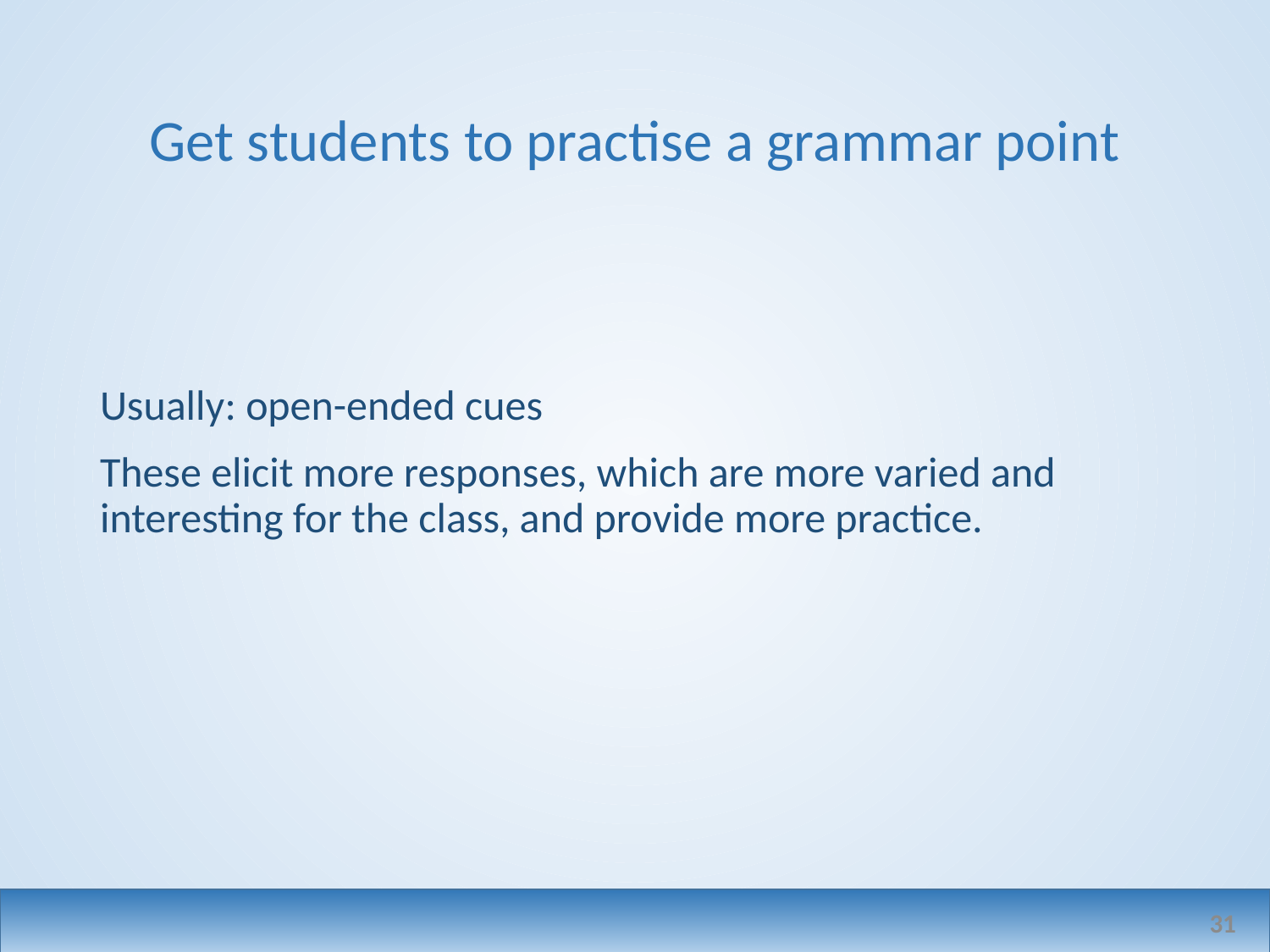

# Get students to practise a grammar point
Usually: open-ended cues
These elicit more responses, which are more varied and interesting for the class, and provide more practice.

31